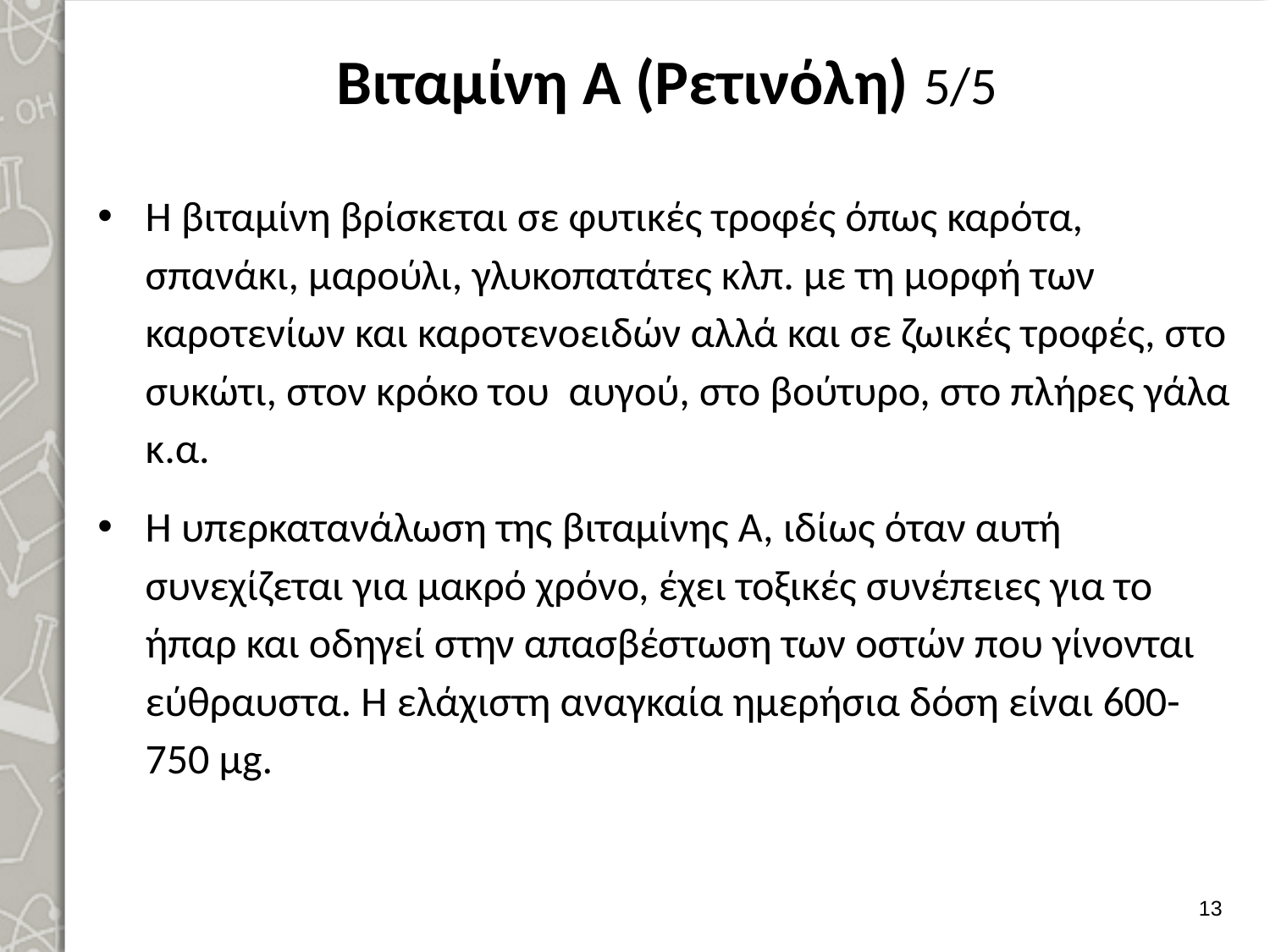

# Βιταμίνη Α (Ρετινόλη) 5/5
Η βιταμίνη βρίσκεται σε φυτικές τροφές όπως καρότα, σπανάκι, μαρούλι, γλυκοπατάτες κλπ. με τη μορφή των καροτενίων και καροτενοειδών αλλά και σε ζωι­κές τροφές, στο συκώτι, στον κρόκο του  αυγού, στο βούτυρο, στο πλήρες γάλα κ.α.
Η υπερκατανάλωση της βιταμίνης Α, ιδίως όταν αυτή συνεχίζεται για μακρό χρόνο, έχει τοξικές συ­νέπειες για το ήπαρ και οδηγεί στην απασβέστωση των οστών που γίνονται εύ­θραυστα. Η ελάχιστη αναγκαία ημερήσια δόση είναι 600-750 μg.
13